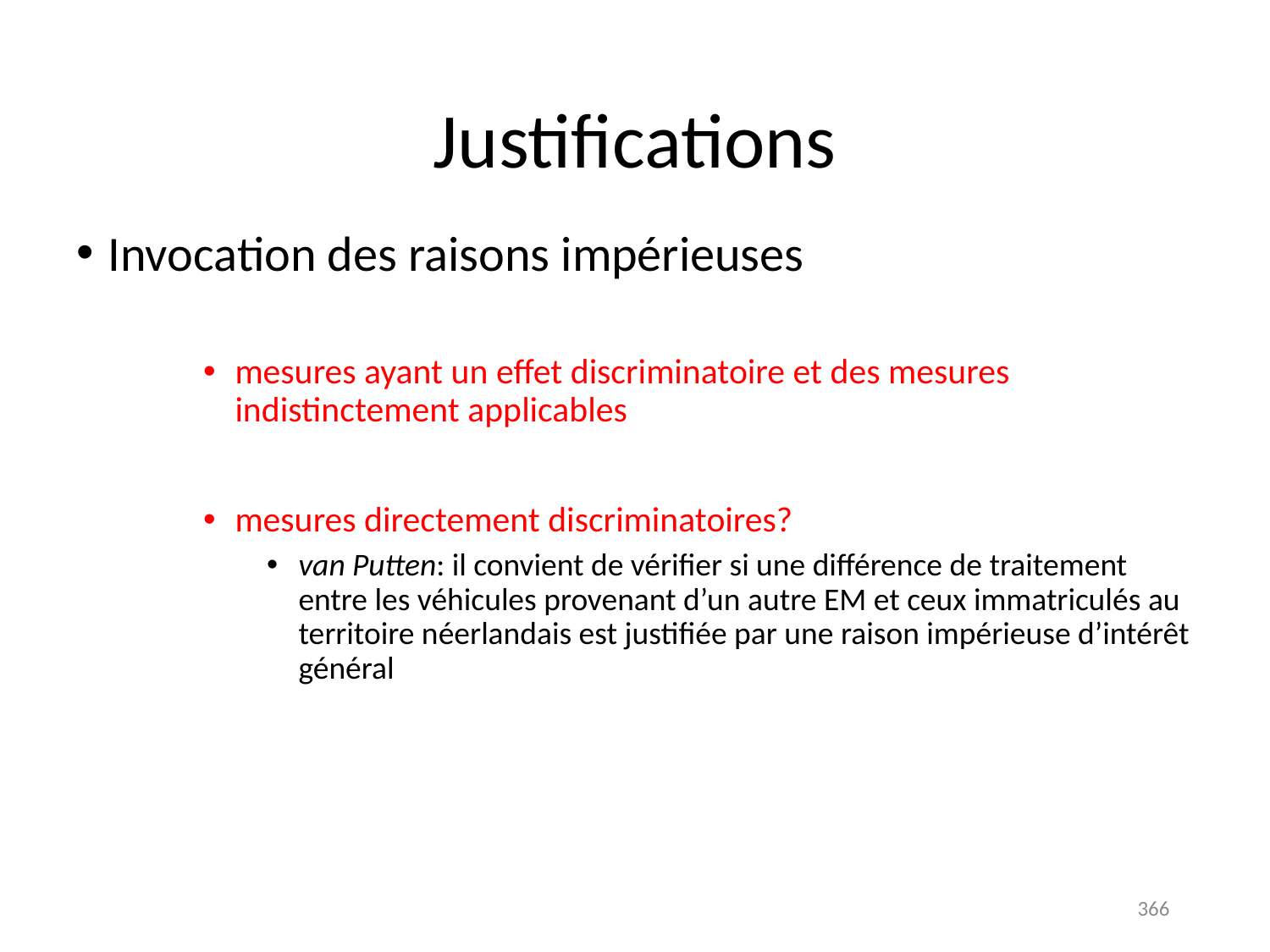

# Justifications
Invocation des raisons impérieuses

mesures ayant un effet discriminatoire et des mesures indistinctement applicables

mesures directement discriminatoires?
van Putten: il convient de vérifier si une différence de traitement entre les véhicules provenant d’un autre EM et ceux immatriculés au territoire néerlandais est justifiée par une raison impérieuse d’intérêt général
366